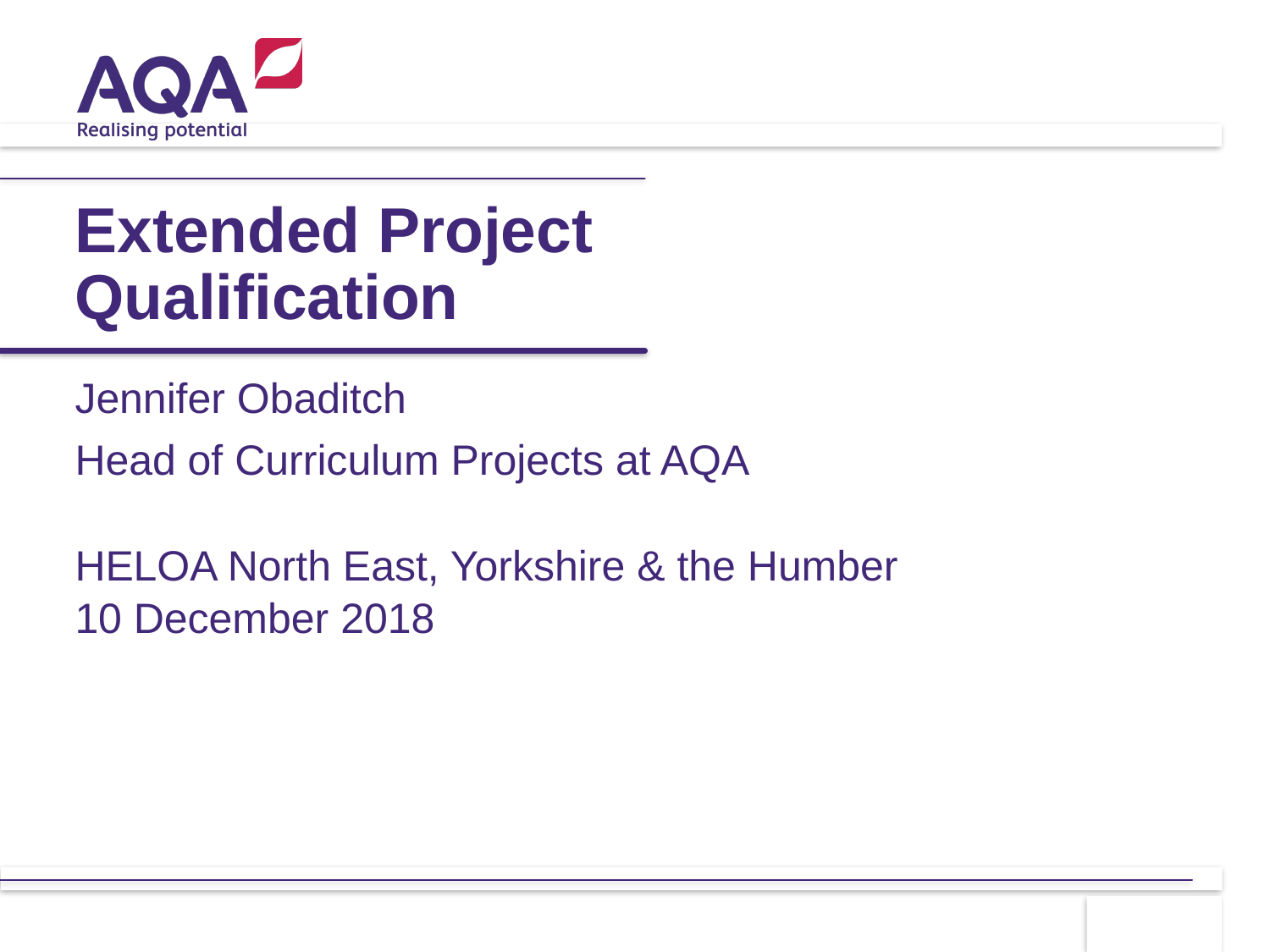

# Extended Project Qualification
Jennifer Obaditch
Head of Curriculum Projects at AQA

HELOA North East, Yorkshire & the Humber
10 December 2018